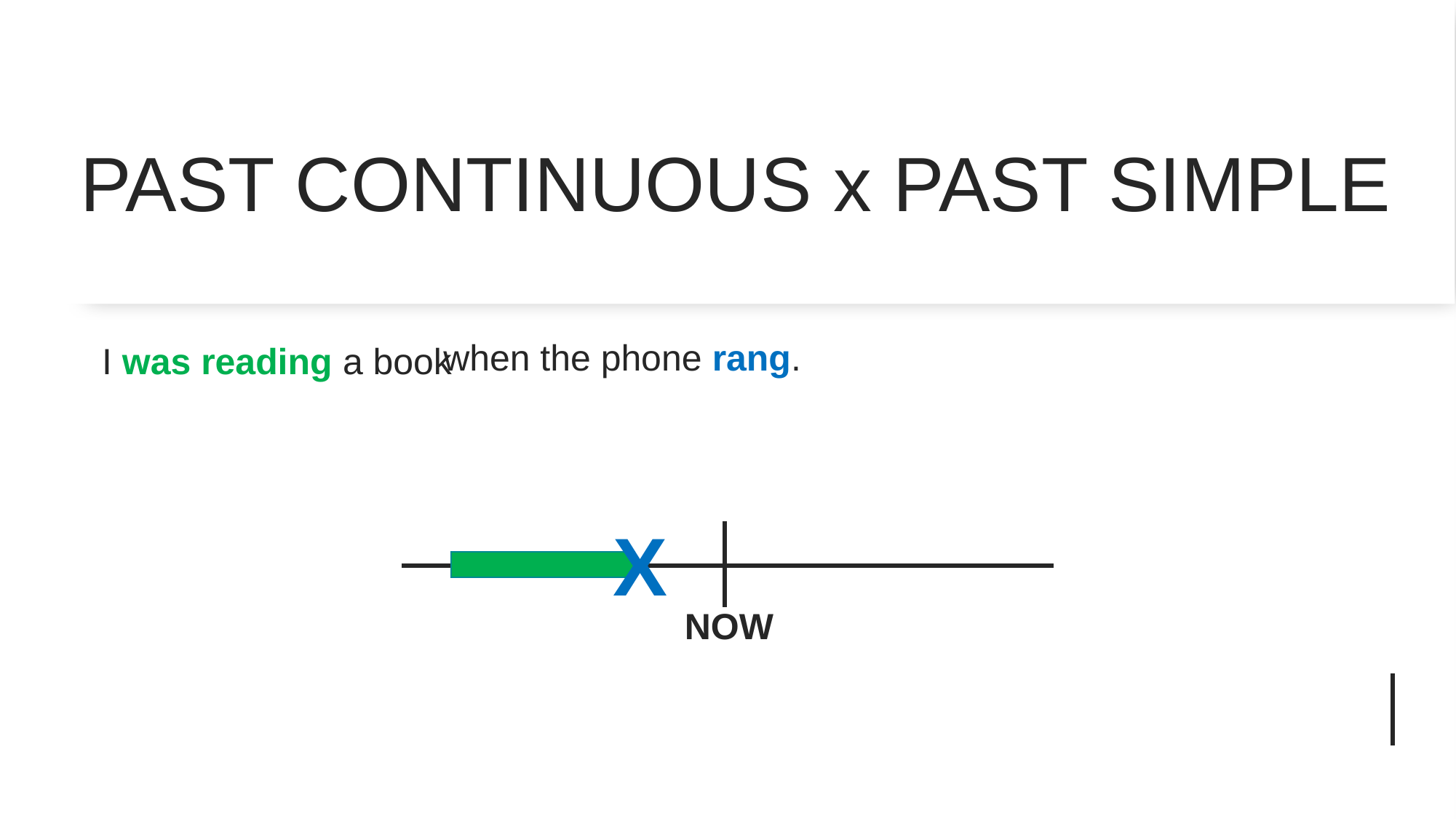

# PAST CONTINUOUS x PAST SIMPLE
I was reading a book

when the phone rang.
X

NOW